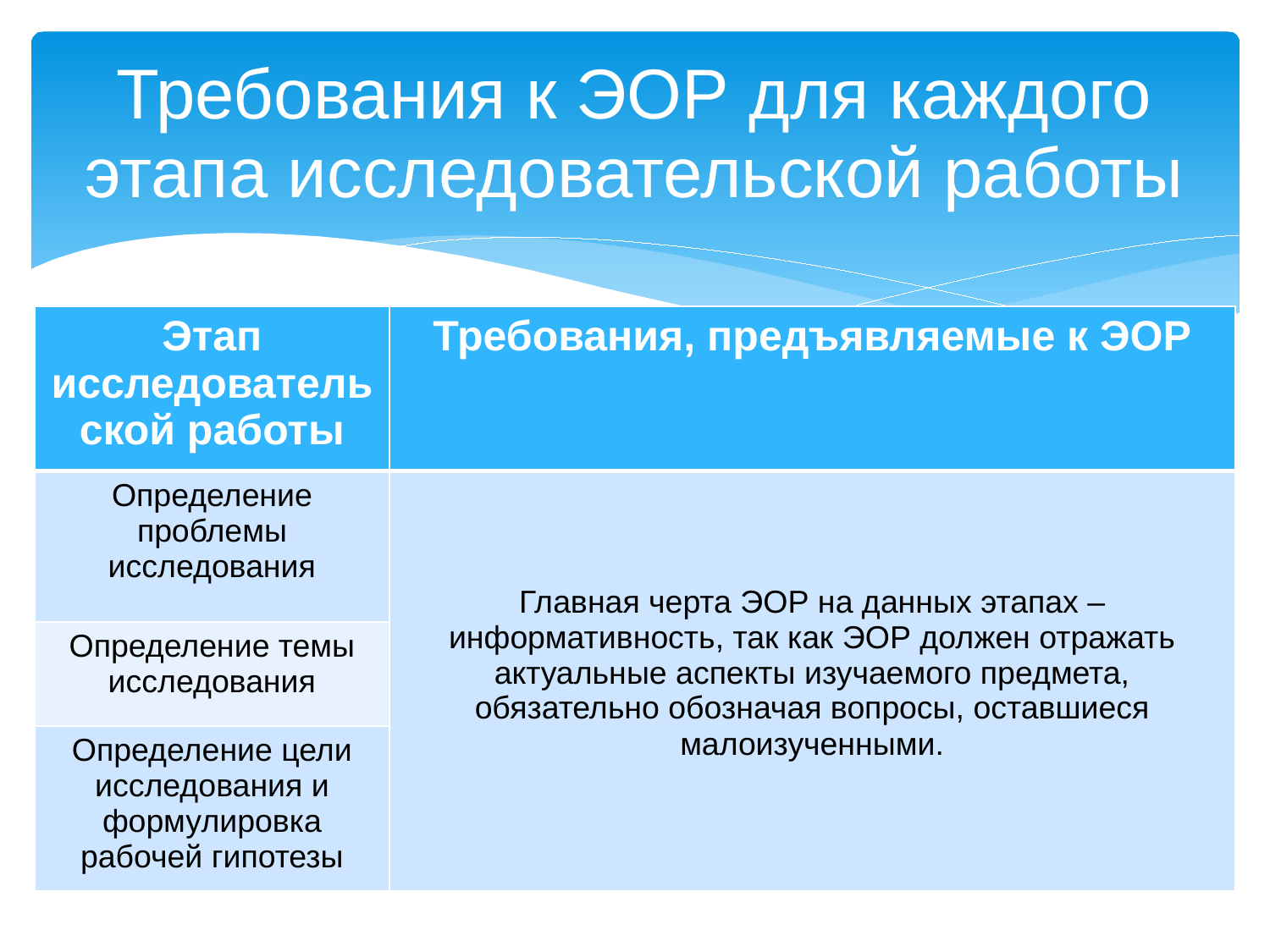

# Требования к ЭОР для каждого этапа исследовательской работы
| Этап исследовательской работы | Требования, предъявляемые к ЭОР |
| --- | --- |
| Определение проблемы исследования | Главная черта ЭОР на данных этапах – информативность, так как ЭОР должен отражать актуальные аспекты изучаемого предмета, обязательно обозначая вопросы, оставшиеся малоизученными. |
| Определение темы исследования |  |
| Определение цели исследования и формулировка рабочей гипотезы |  |